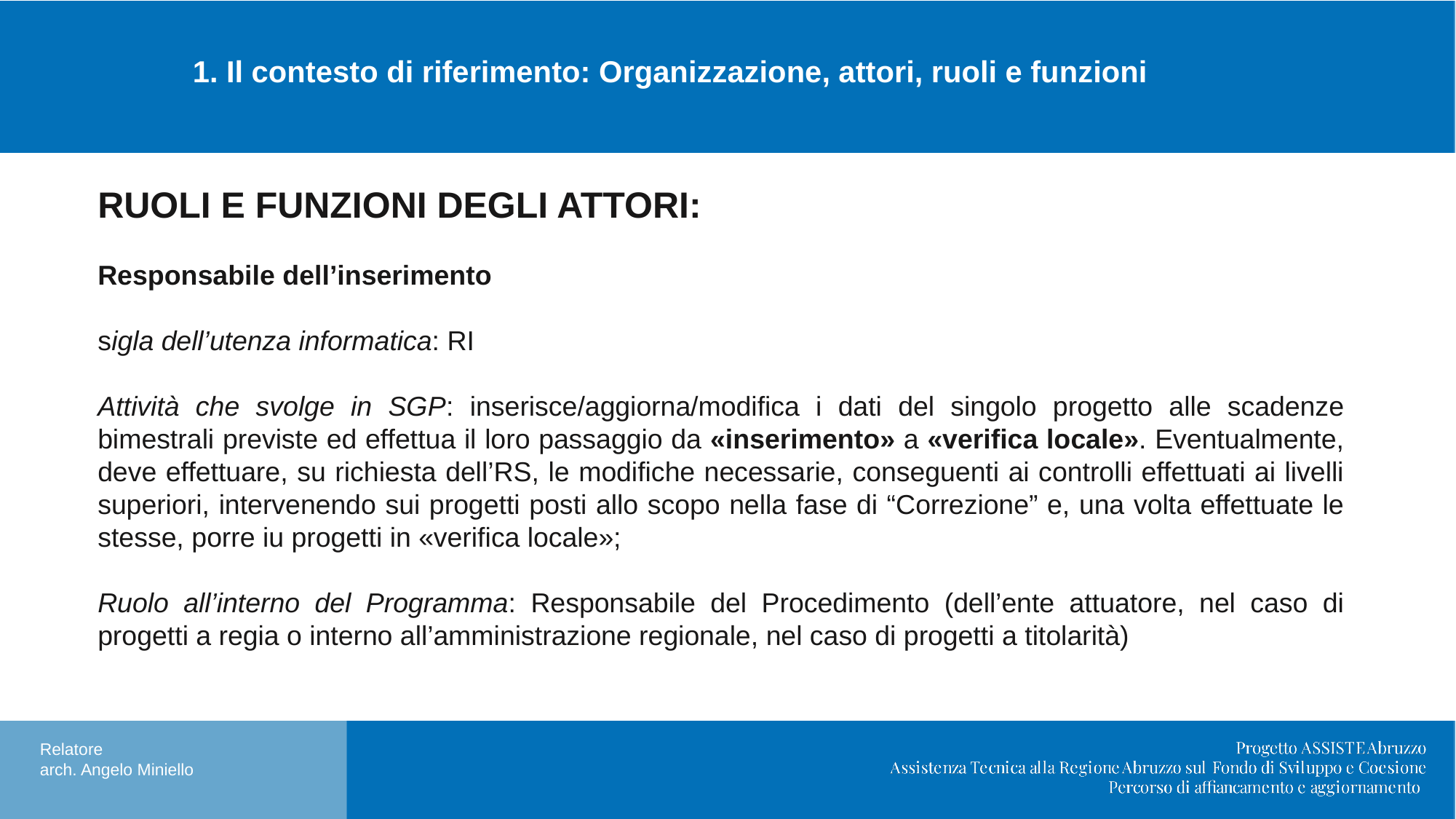

# 1. Il contesto di riferimento: Organizzazione, attori, ruoli e funzioni
RUOLI E FUNZIONI DEGLI ATTORI:

Responsabile dell’inserimento

sigla dell’utenza informatica: RI

Attività che svolge in SGP: inserisce/aggiorna/modifica i dati del singolo progetto alle scadenze bimestrali previste ed effettua il loro passaggio da «inserimento» a «verifica locale». Eventualmente, deve effettuare, su richiesta dell’RS, le modifiche necessarie, conseguenti ai controlli effettuati ai livelli superiori, intervenendo sui progetti posti allo scopo nella fase di “Correzione” e, una volta effettuate le stesse, porre iu progetti in «verifica locale»;

Ruolo all’interno del Programma: Responsabile del Procedimento (dell’ente attuatore, nel caso di progetti a regia o interno all’amministrazione regionale, nel caso di progetti a titolarità)

Relatore
arch. Angelo Miniello